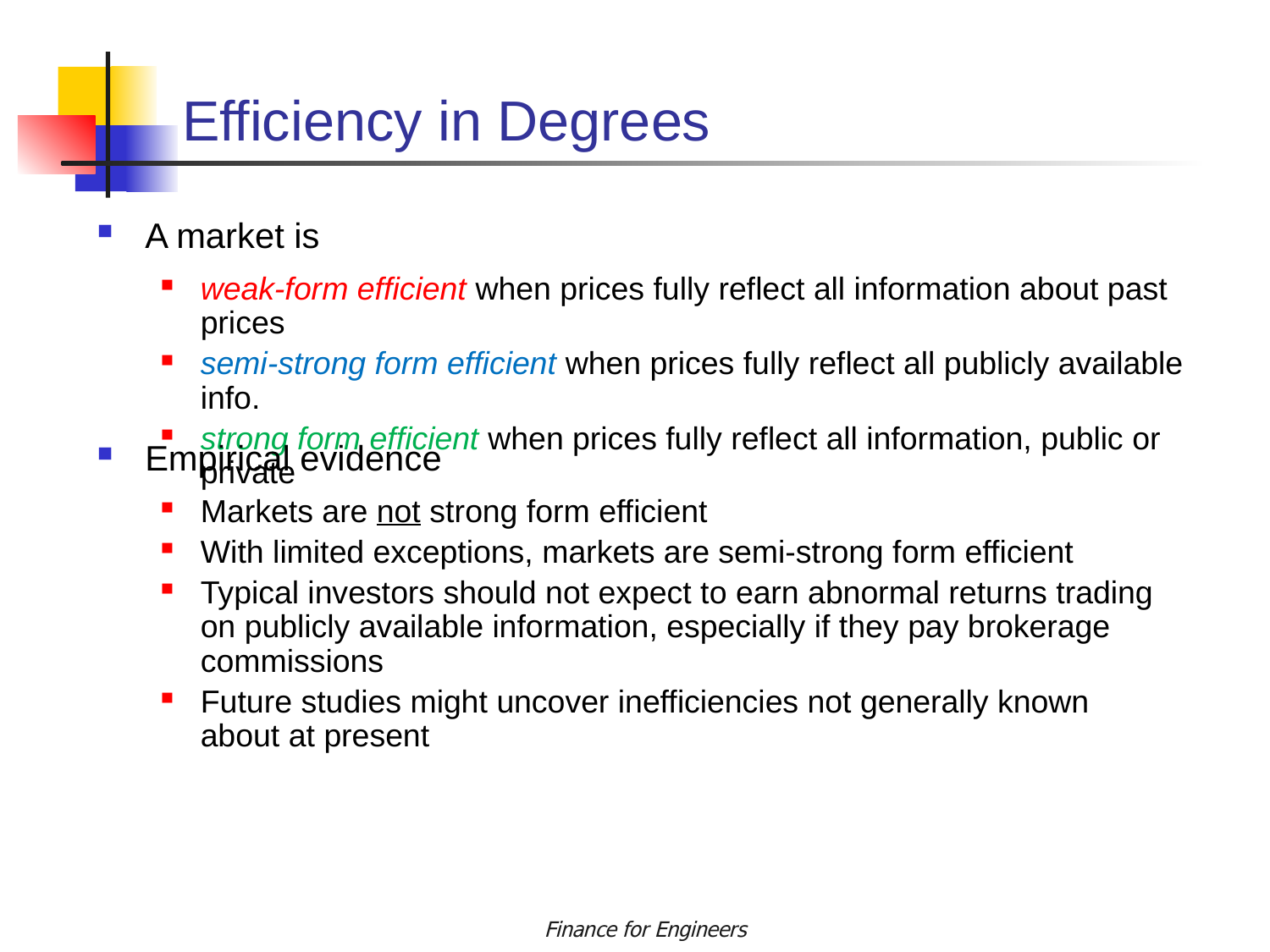

# Efficiency in Degrees
A market is
weak-form efficient when prices fully reflect all information about past prices
semi-strong form efficient when prices fully reflect all publicly available info.
strong form efficient when prices fully reflect all information, public or private
Empirical evidence
Markets are not strong form efficient
With limited exceptions, markets are semi-strong form efficient
Typical investors should not expect to earn abnormal returns trading on publicly available information, especially if they pay brokerage commissions
Future studies might uncover inefficiencies not generally known about at present